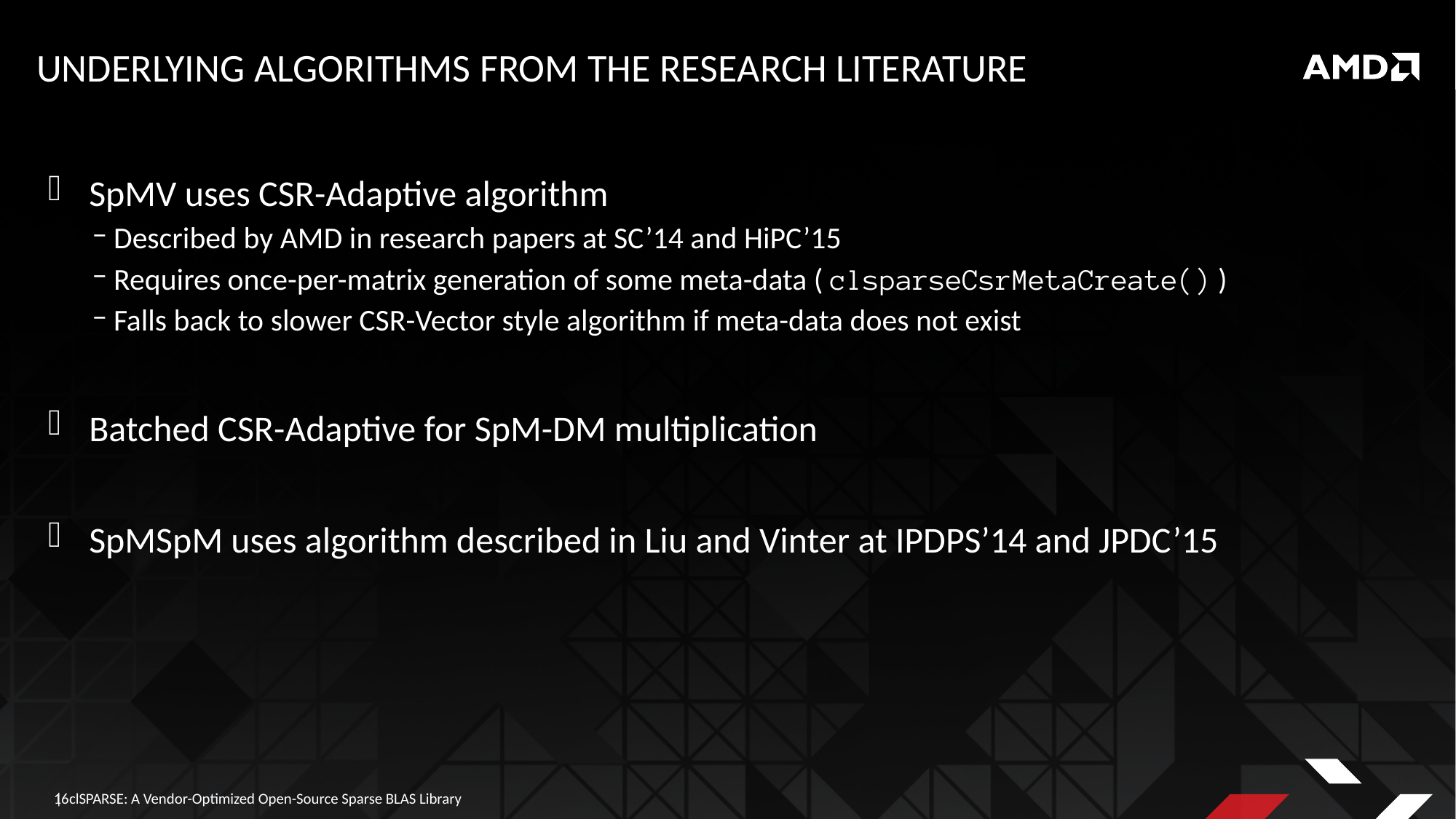

# Underlying Algorithms from the Research Literature

SpMV uses CSR-Adaptive algorithm
Described by AMD in research papers at SC’14 and HiPC’15
Requires once-per-matrix generation of some meta-data ( clsparseCsrMetaCreate() )
Falls back to slower CSR-Vector style algorithm if meta-data does not exist

Batched CSR-Adaptive for SpM-DM multiplication

SpMSpM uses algorithm described in Liu and Vinter at IPDPS’14 and JPDC’15